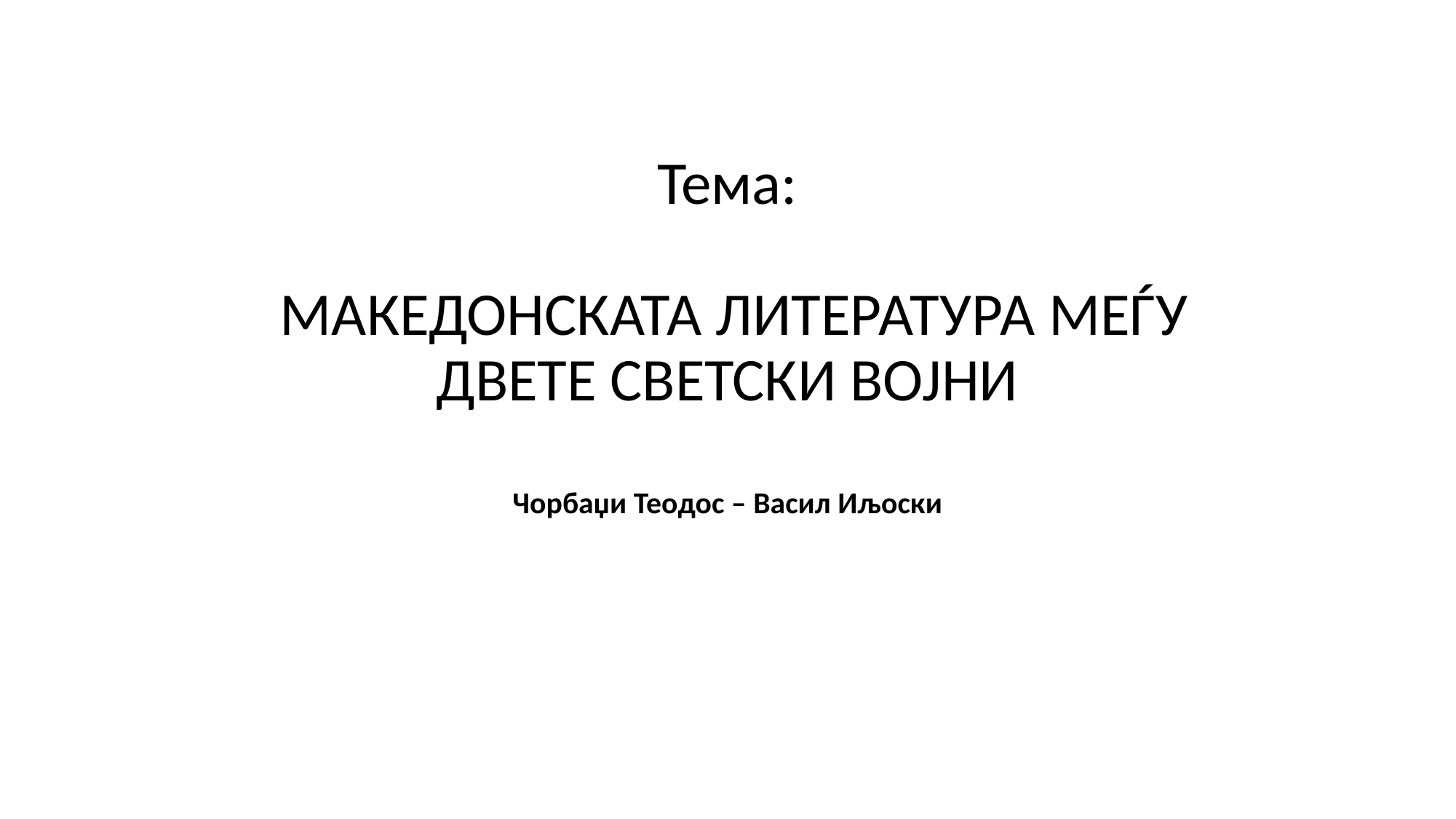

# Тема: МАКЕДОНСКАТА ЛИТЕРАТУРА МЕЃУ ДВЕТЕ СВЕТСКИ ВОЈНИ

Чорбаџи Теодос – Васил Иљоски